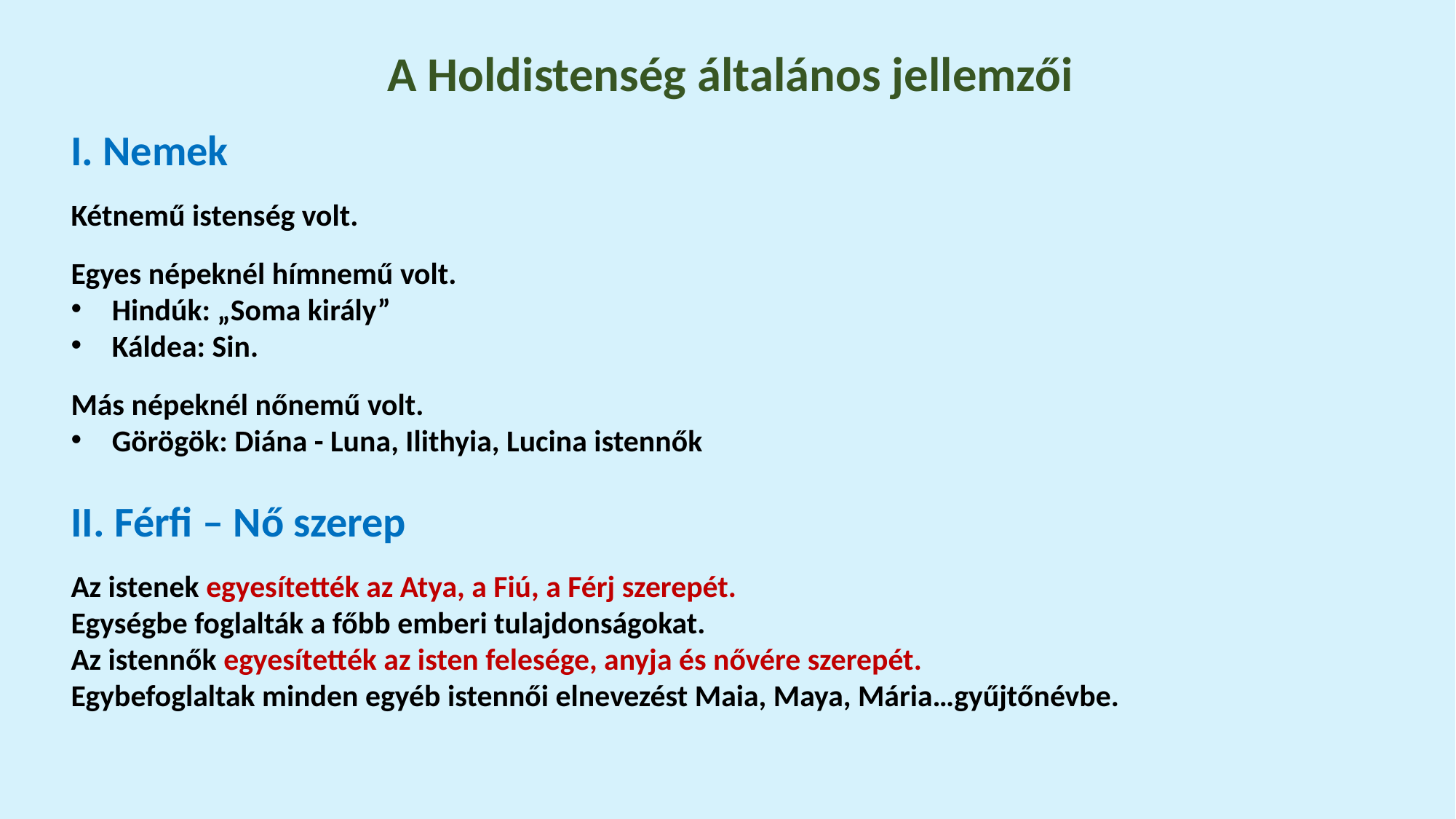

A Holdistenség általános jellemzői

I. Nemek

Kétnemű istenség volt.

Egyes népeknél hímnemű volt.
Hindúk: „Soma király”
Káldea: Sin.

Más népeknél nőnemű volt.
Görögök: Diána - Luna, Ilithyia, Lucina istennők

II. Férfi – Nő szerep

Az istenek egyesítették az Atya, a Fiú, a Férj szerepét.
Egységbe foglalták a főbb emberi tulajdonságokat.
Az istennők egyesítették az isten felesége, anyja és nővére szerepét.
Egybefoglaltak minden egyéb istennői elnevezést Maia, Maya, Mária…gyűjtőnévbe.